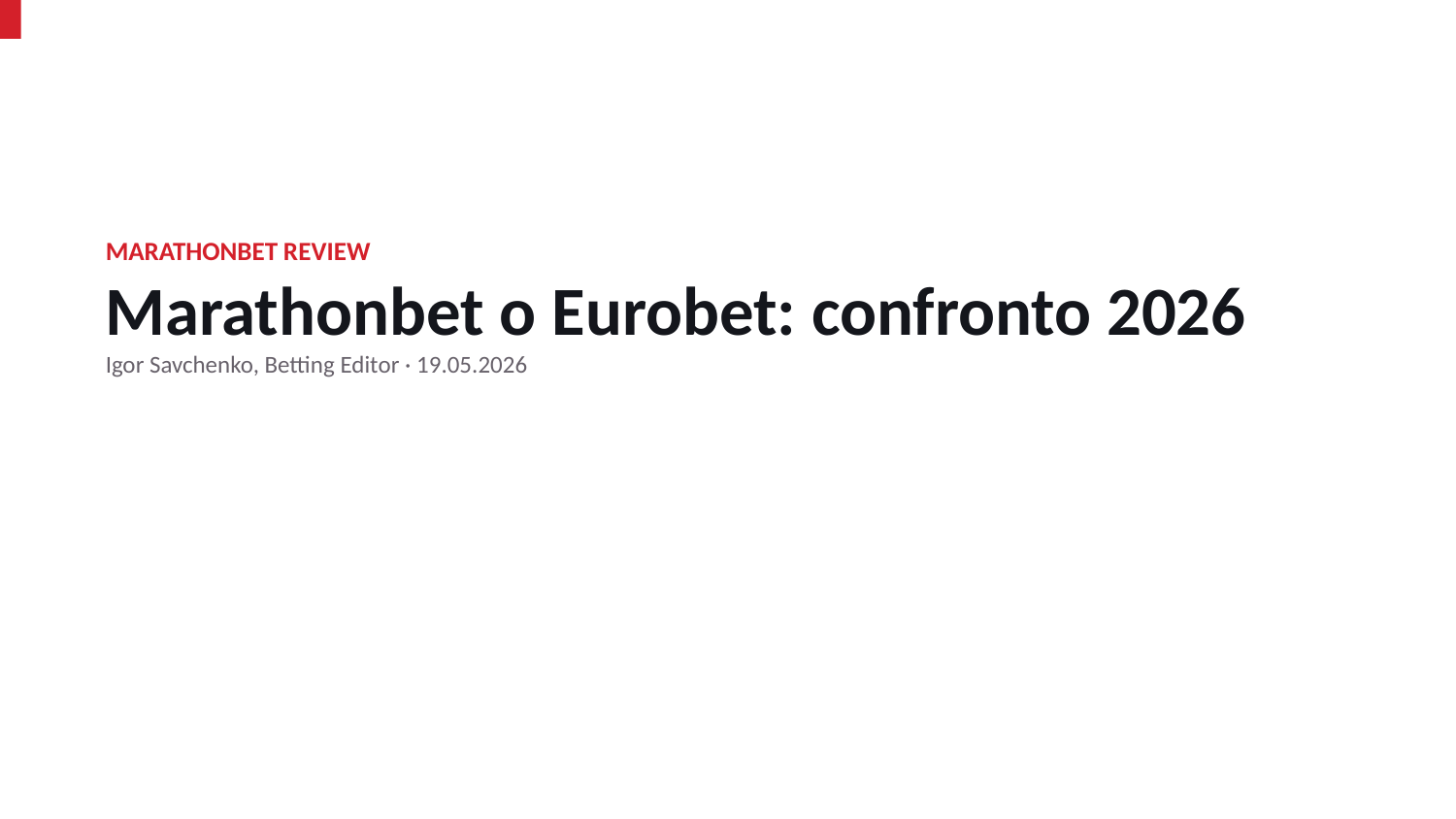

MARATHONBET REVIEW
Marathonbet o Eurobet: confronto 2026
Igor Savchenko, Betting Editor · 19.05.2026